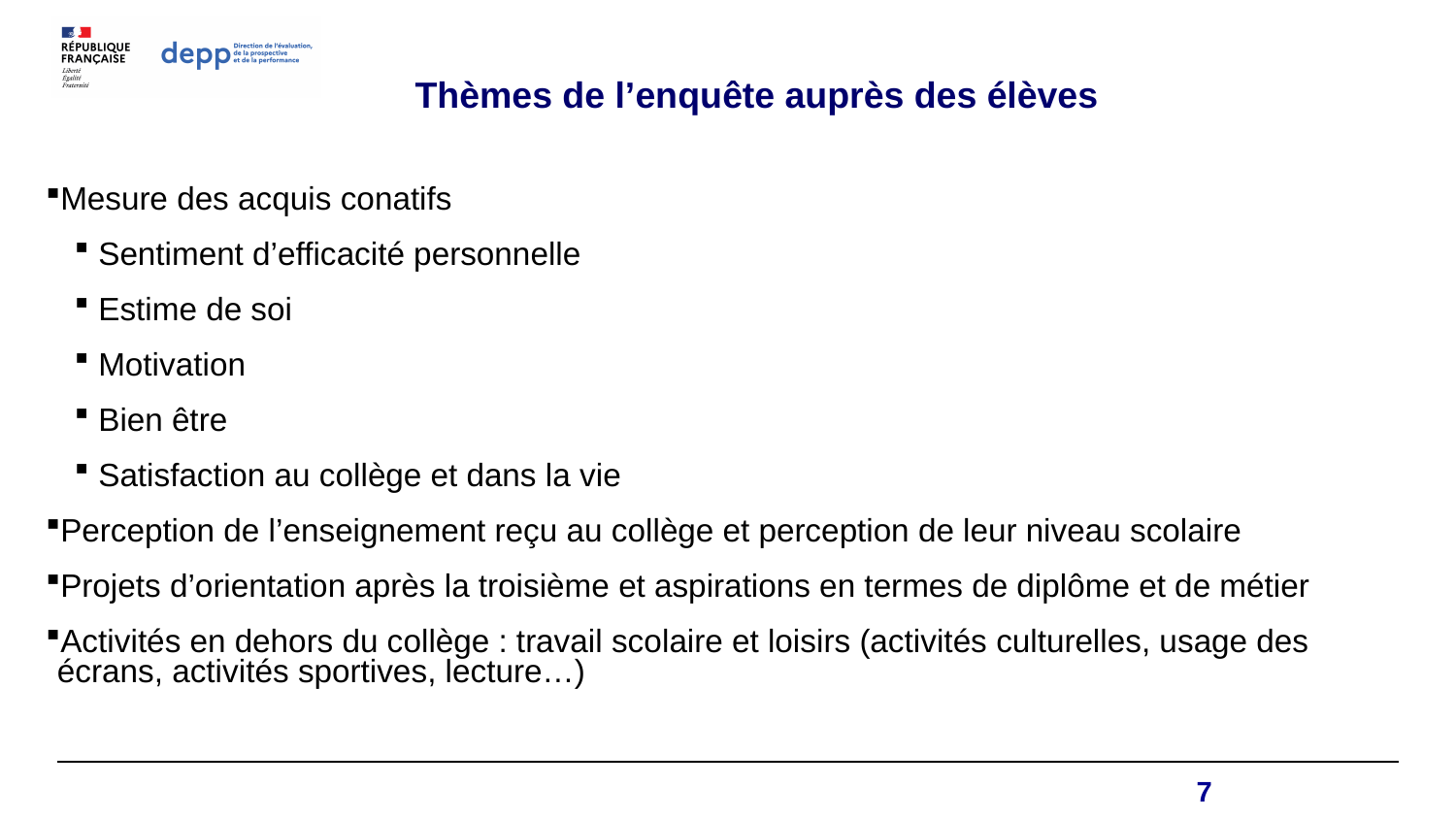

# Thèmes de l’enquête auprès des élèves
Mesure des acquis conatifs
 Sentiment d’efficacité personnelle
 Estime de soi
 Motivation
 Bien être
 Satisfaction au collège et dans la vie
Perception de l’enseignement reçu au collège et perception de leur niveau scolaire
Projets d’orientation après la troisième et aspirations en termes de diplôme et de métier
Activités en dehors du collège : travail scolaire et loisirs (activités culturelles, usage des écrans, activités sportives, lecture…)

.

7